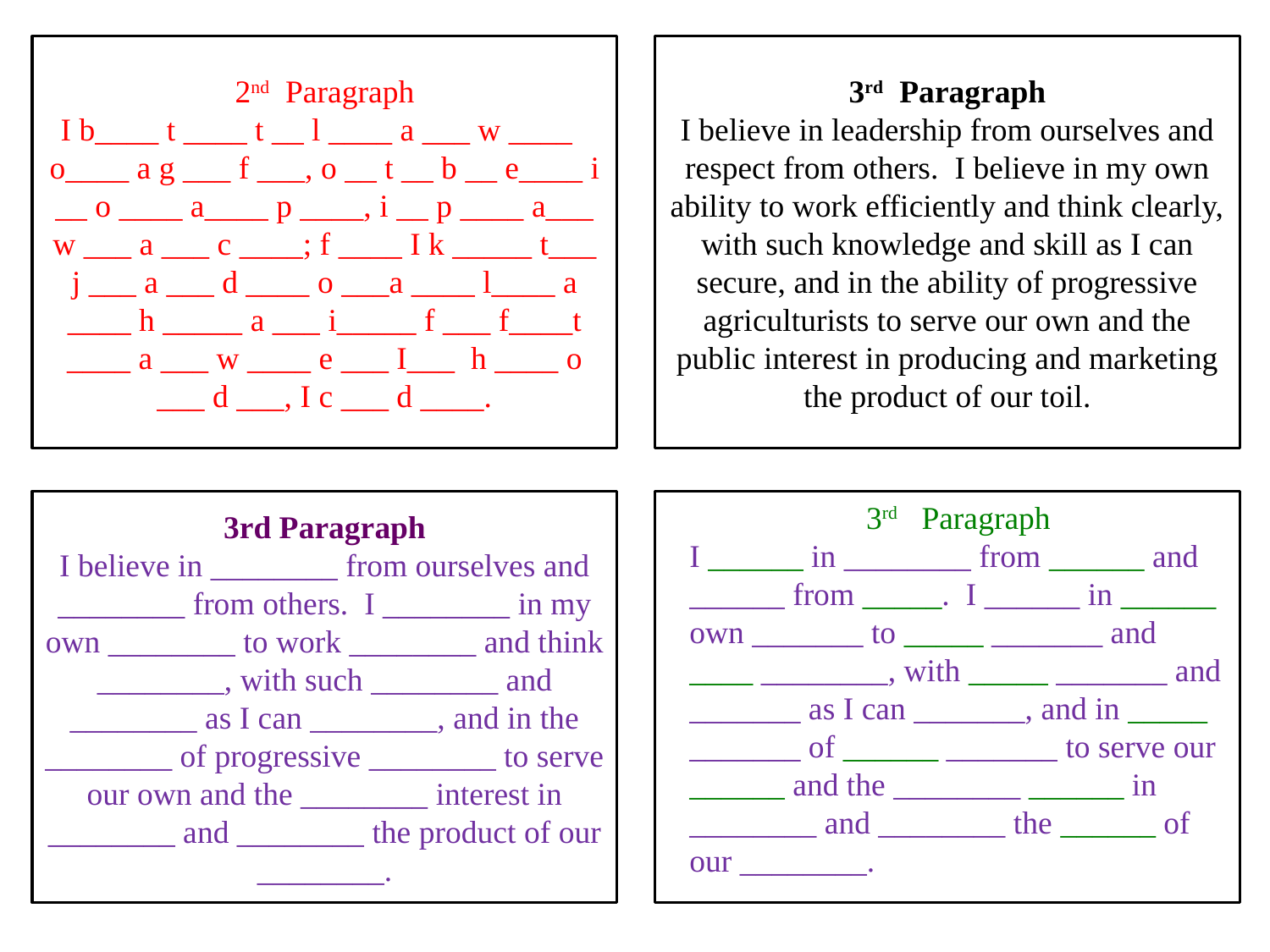

2nd  Paragraph
I b____ t ____ t __ l ____ a ___ w ____   o____ a g ___ f ___, o __ t __ b __ e____ i __ o ____ a____ p ____, i __ p ____ a___ w ___ a ___ c ____; f ____ I k _____ t___ j ___ a ___ d ____ o ___a ____ l____ a ____ h _____ a ___ i_____ f ___ f____t ____ a ___ w ____ e ___ I___  h ____ o ___ d ___, I c ___ d ____.
3rd  Paragraph
I believe in leadership from ourselves and respect from others.  I believe in my own ability to work efficiently and think clearly, with such knowledge and skill as I can secure, and in the ability of progressive agriculturists to serve our own and the public interest in producing and marketing the product of our toil.
3rd Paragraph
I believe in ________ from ourselves and ________ from others.  I ________ in my own ________ to work ________ and think ________, with such ________ and ________ as I can ________, and in the ________ of progressive ________ to serve our own and the ________ interest in ________ and ________ the product of our ________.
#
3rd   Paragraph
I ______ in ________ from ______ and ______ from _____.  I ______ in ______ own _______ to _____ _______ and ____ ________, with _____ _______ and _______ as I can _______, and in _____ _______ of ______ _______ to serve our ______ and the ________ ______ in ________ and ________ the ______ of our ________.